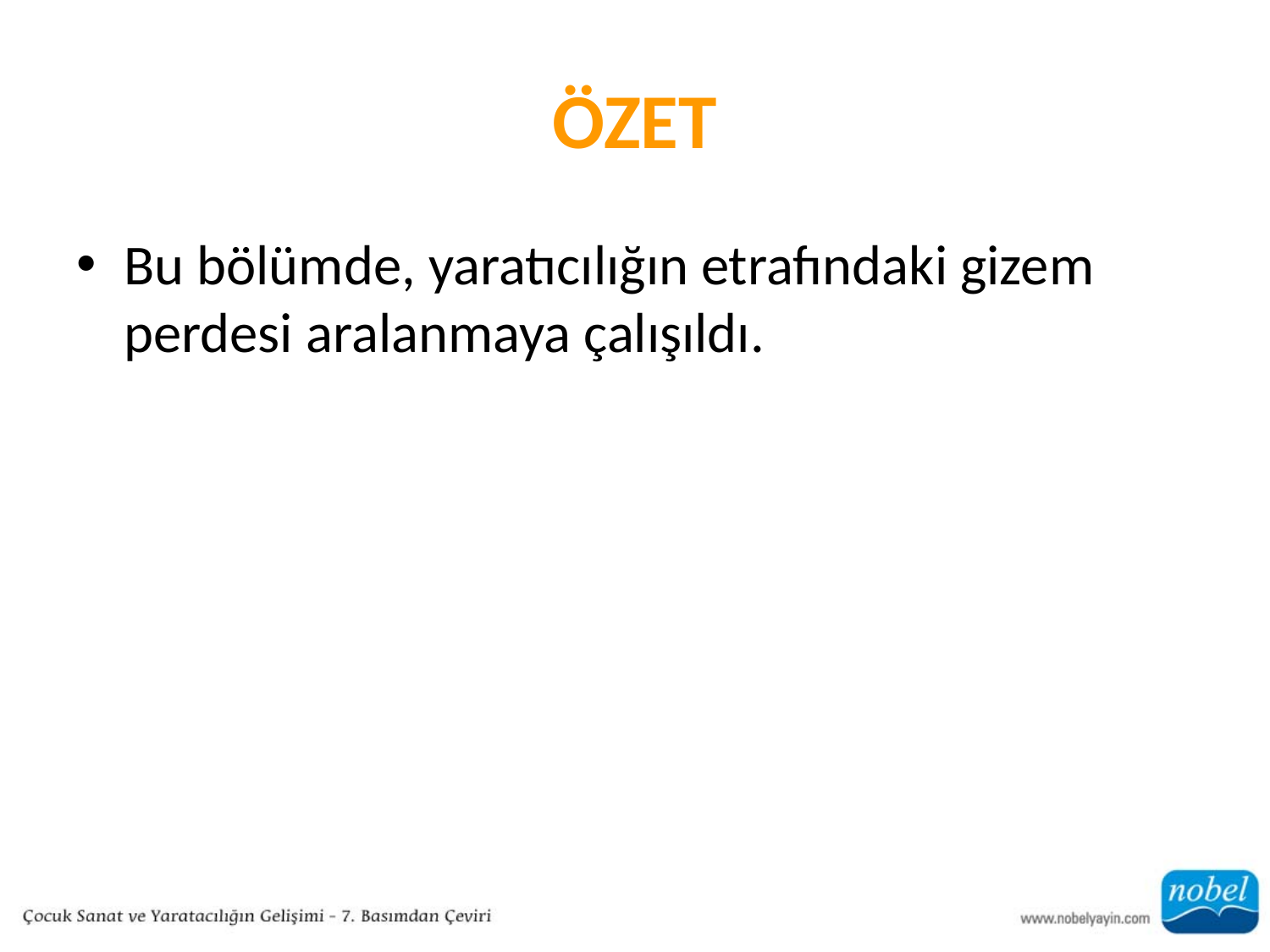

# ÖZET
Bu bölümde, yaratıcılığın etrafındaki gizem perdesi aralanmaya çalışıldı.